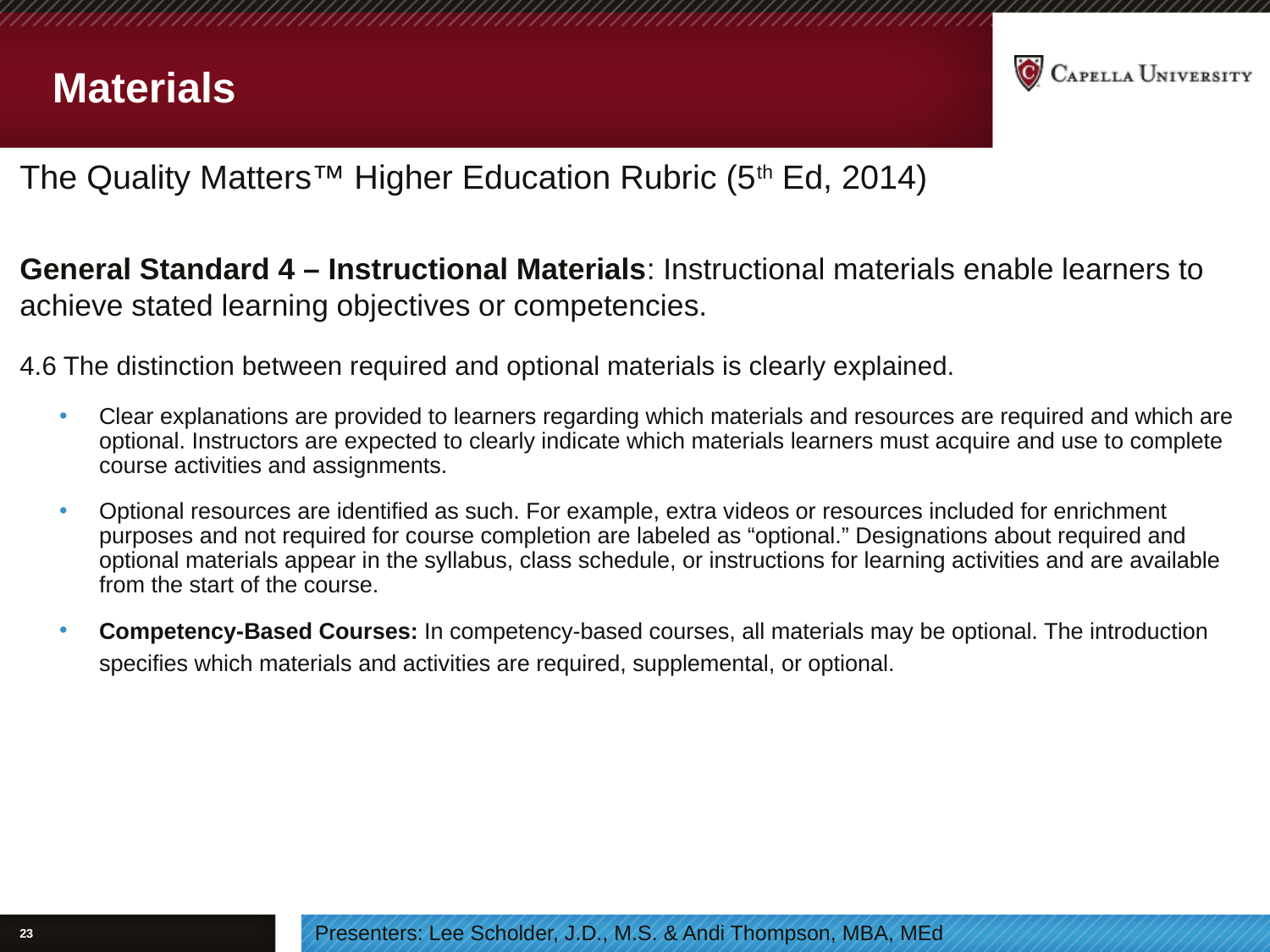

# Materials
The Quality Matters™ Higher Education Rubric (5th Ed, 2014)
General Standard 4 – Instructional Materials: Instructional materials enable learners to achieve stated learning objectives or competencies.
4.6 The distinction between required and optional materials is clearly explained.
Clear explanations are provided to learners regarding which materials and resources are required and which are optional. Instructors are expected to clearly indicate which materials learners must acquire and use to complete course activities and assignments.
Optional resources are identified as such. For example, extra videos or resources included for enrichment purposes and not required for course completion are labeled as “optional.” Designations about required and optional materials appear in the syllabus, class schedule, or instructions for learning activities and are available from the start of the course.
Competency-Based Courses: In competency-based courses, all materials may be optional. The introduction specifies which materials and activities are required, supplemental, or optional.

23